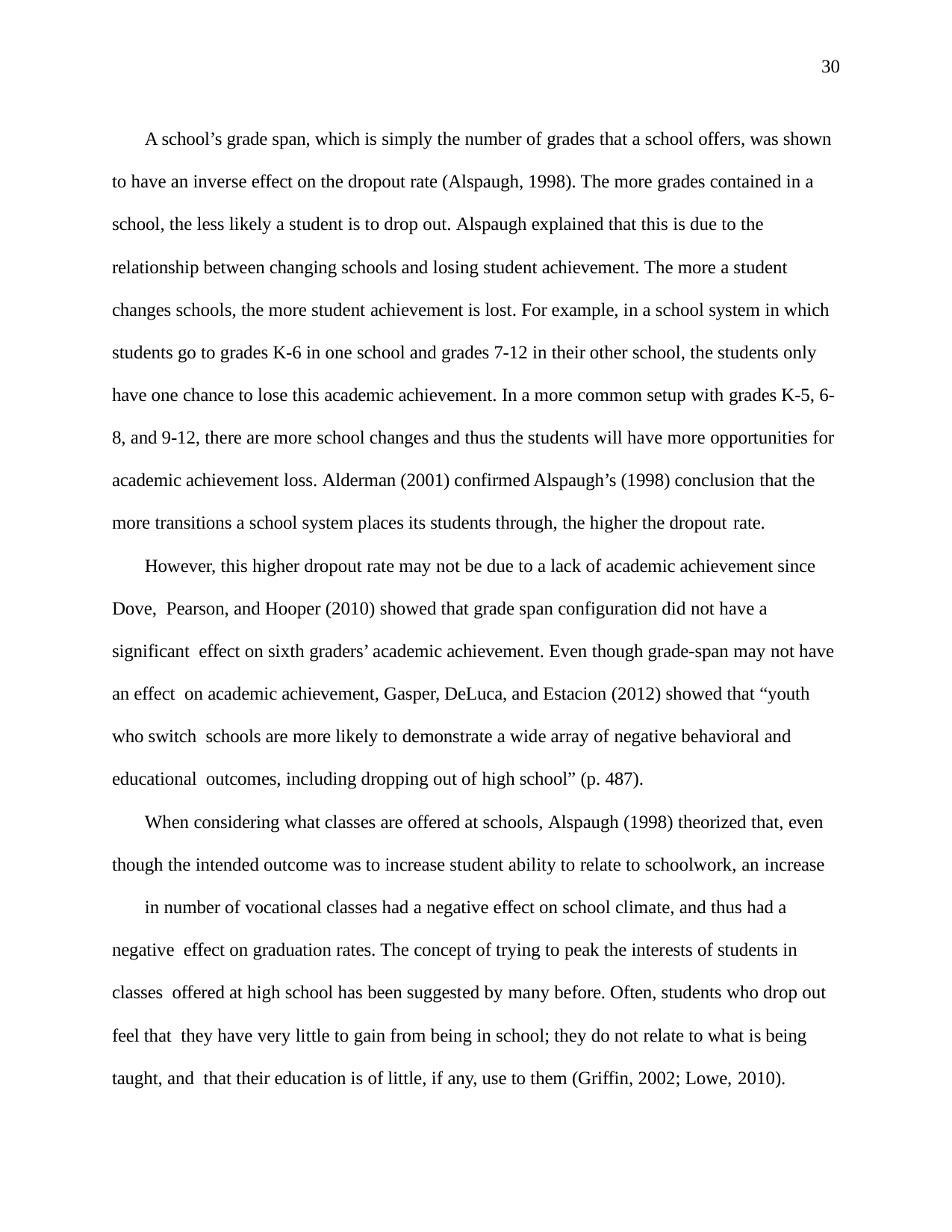

30

A school’s grade span, which is simply the number of grades that a school offers, was shown  to have an inverse effect on the dropout rate (Alspaugh, 1998). The more grades contained in a  school, the less likely a student is to drop out. Alspaugh explained that this is due to the  relationship between changing schools and losing student achievement. The more a student  changes schools, the more student achievement is lost. For example, in a school system in which  students go to grades K-6 in one school and grades 7-12 in their other school, the students only  have one chance to lose this academic achievement. In a more common setup with grades K-5, 6-  8, and 9-12, there are more school changes and thus the students will have more opportunities for  academic achievement loss. Alderman (2001) confirmed Alspaugh’s (1998) conclusion that the  more transitions a school system places its students through, the higher the dropout rate.
However, this higher dropout rate may not be due to a lack of academic achievement since Dove,  Pearson, and Hooper (2010) showed that grade span configuration did not have a significant  effect on sixth graders’ academic achievement. Even though grade-span may not have an effect  on academic achievement, Gasper, DeLuca, and Estacion (2012) showed that “youth who switch  schools are more likely to demonstrate a wide array of negative behavioral and educational  outcomes, including dropping out of high school” (p. 487).
When considering what classes are offered at schools, Alspaugh (1998) theorized that, even  though the intended outcome was to increase student ability to relate to schoolwork, an increase
in number of vocational classes had a negative effect on school climate, and thus had a negative  effect on graduation rates. The concept of trying to peak the interests of students in classes  offered at high school has been suggested by many before. Often, students who drop out feel that  they have very little to gain from being in school; they do not relate to what is being taught, and  that their education is of little, if any, use to them (Griffin, 2002; Lowe, 2010).